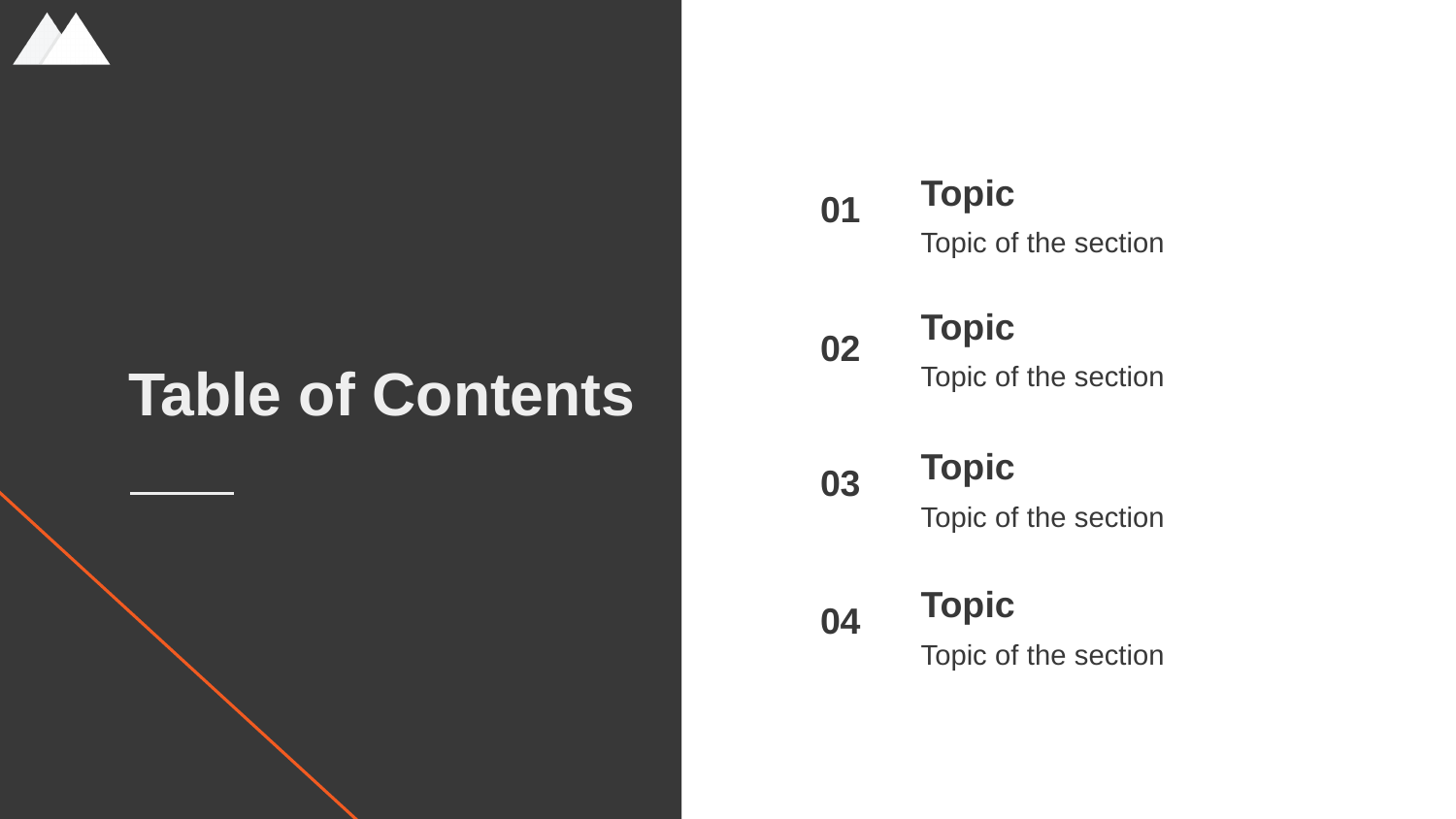

Topic
01
Topic of the section
# Topic
02
Topic of the section
Table of Contents
Topic
03
Topic of the section
Topic
04
Topic of the section